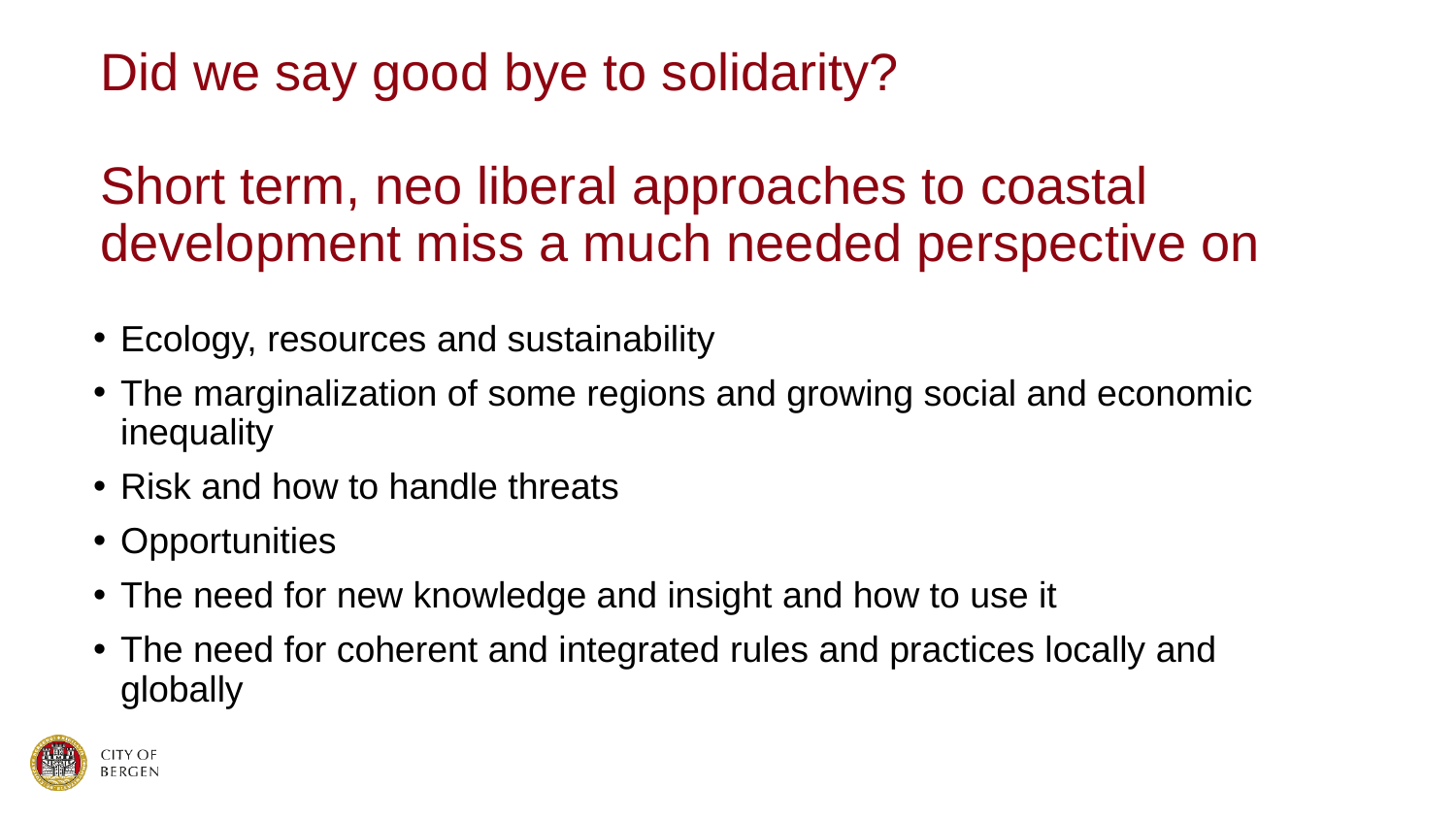

# Did we say good bye to solidarity? Short term, neo liberal approaches to coastal development miss a much needed perspective on
Ecology, resources and sustainability
The marginalization of some regions and growing social and economic inequality
Risk and how to handle threats
Opportunities
The need for new knowledge and insight and how to use it
The need for coherent and integrated rules and practices locally and globally